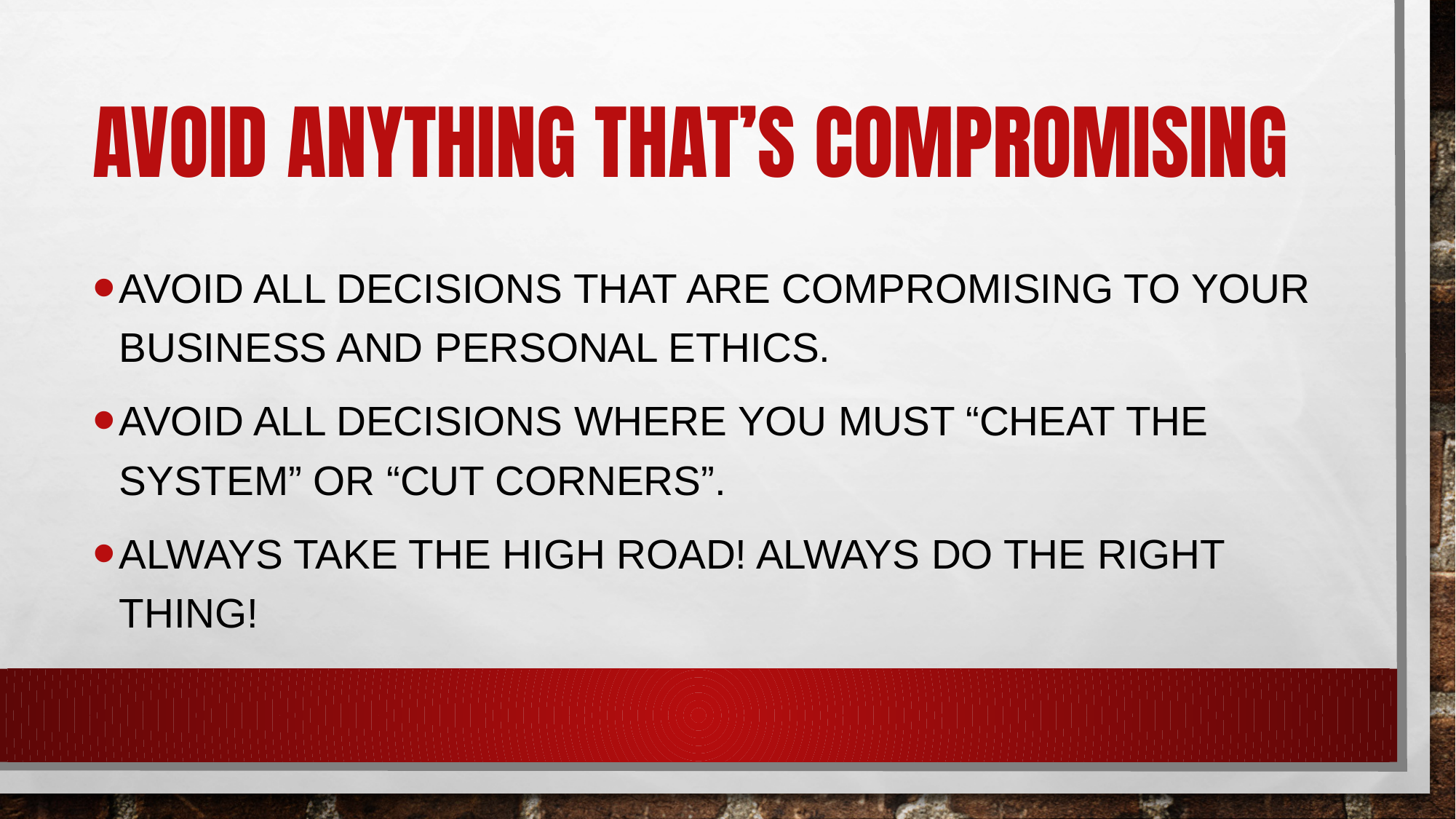

# Avoid anything that’s compromising
Avoid all decisions that are compromising to your business and personal ethics.
Avoid all decisions where you must “cheat the system” or “cut corners”.
Always take the high road! Always do the right thing!